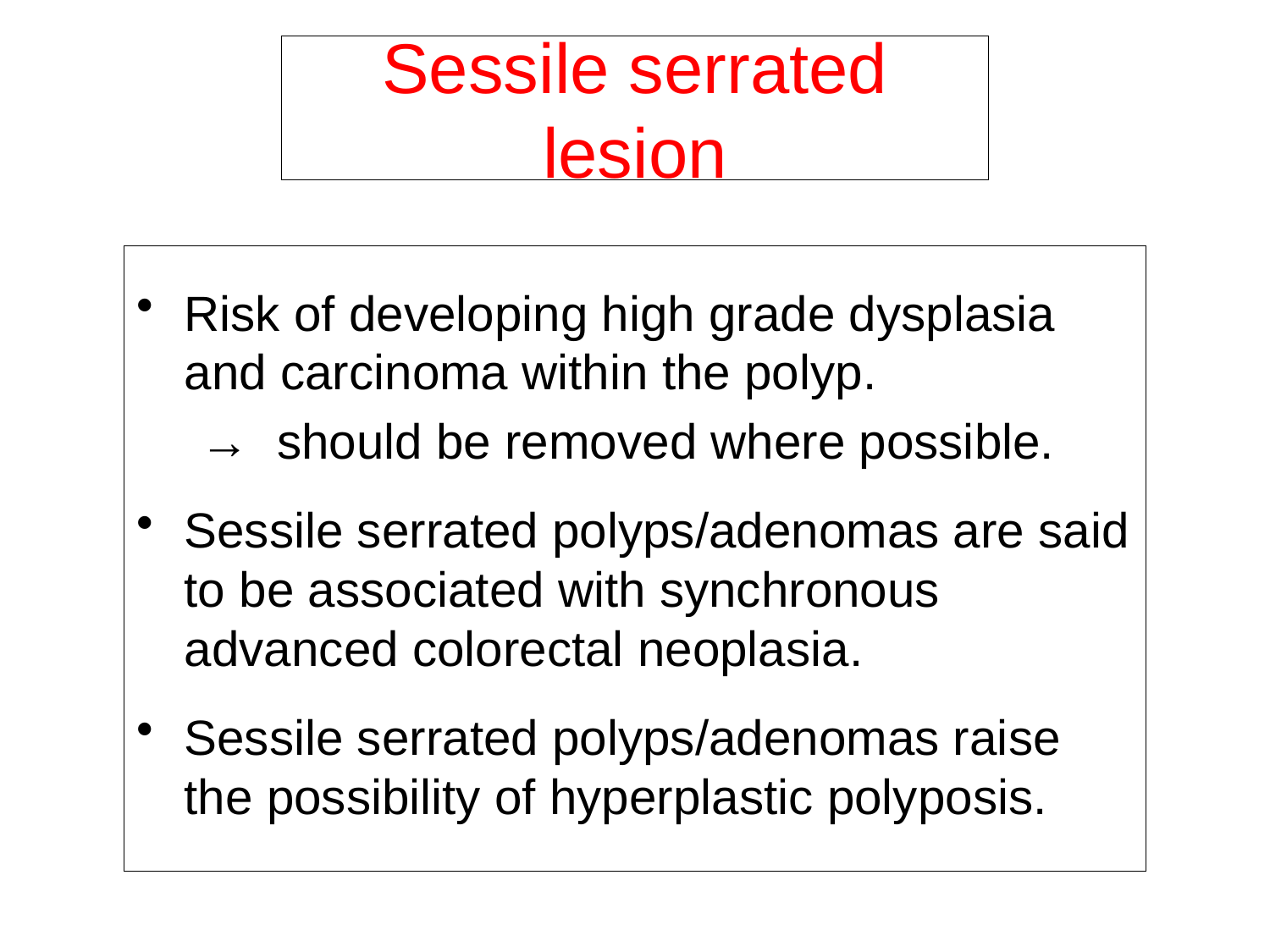

# Sessile serrated lesion

Risk of developing high grade dysplasia and carcinoma within the polyp.
→  should be removed where possible.

Sessile serrated polyps/adenomas are said to be associated with synchronous advanced colorectal neoplasia.

Sessile serrated polyps/adenomas raise the possibility of hyperplastic polyposis.